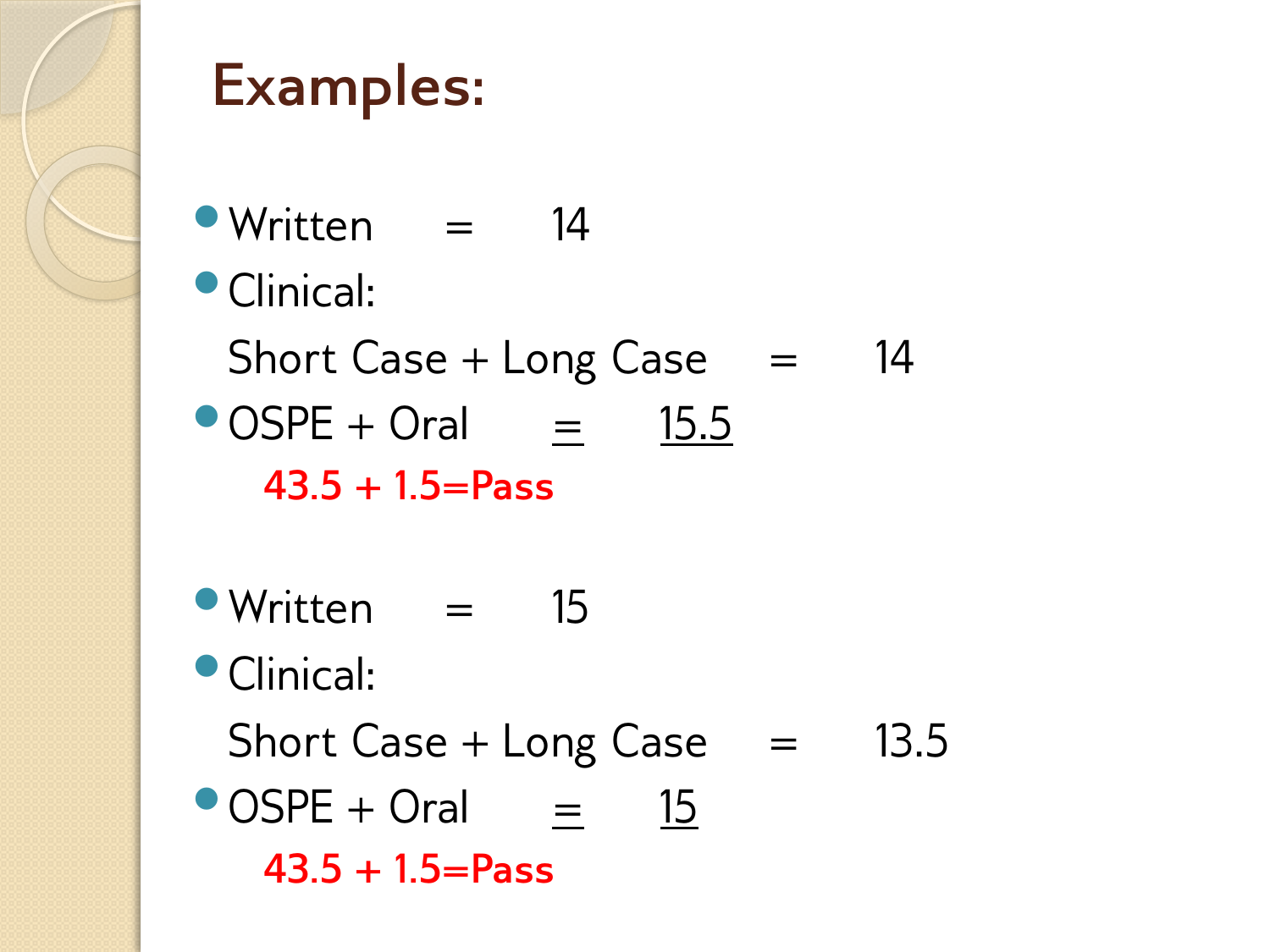

# Examples:
Written				=	14
Clinical:
	Short Case + Long Case	=	14
OSPE + Oral			=	15.5
							43.5 + 1.5=Pass

Written				=	15
Clinical:
	Short Case + Long Case	=	13.5
OSPE + Oral			=	15
						43.5 + 1.5=Pass